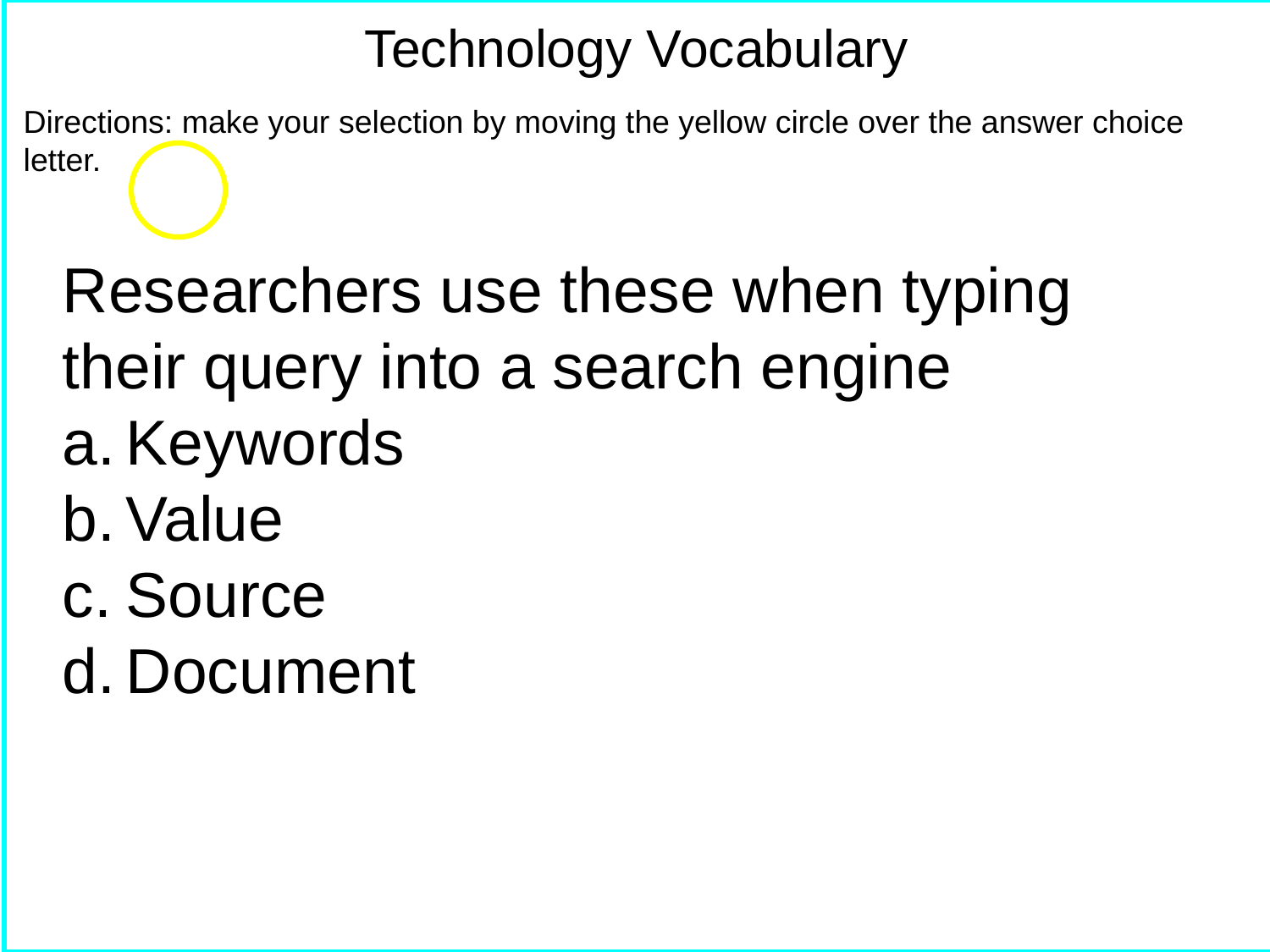

Technology Vocabulary
Directions: make your selection by moving the yellow circle over the answer choice letter.

Researchers use these when typing their query into a search engine
Keywords
Value
Source
Document